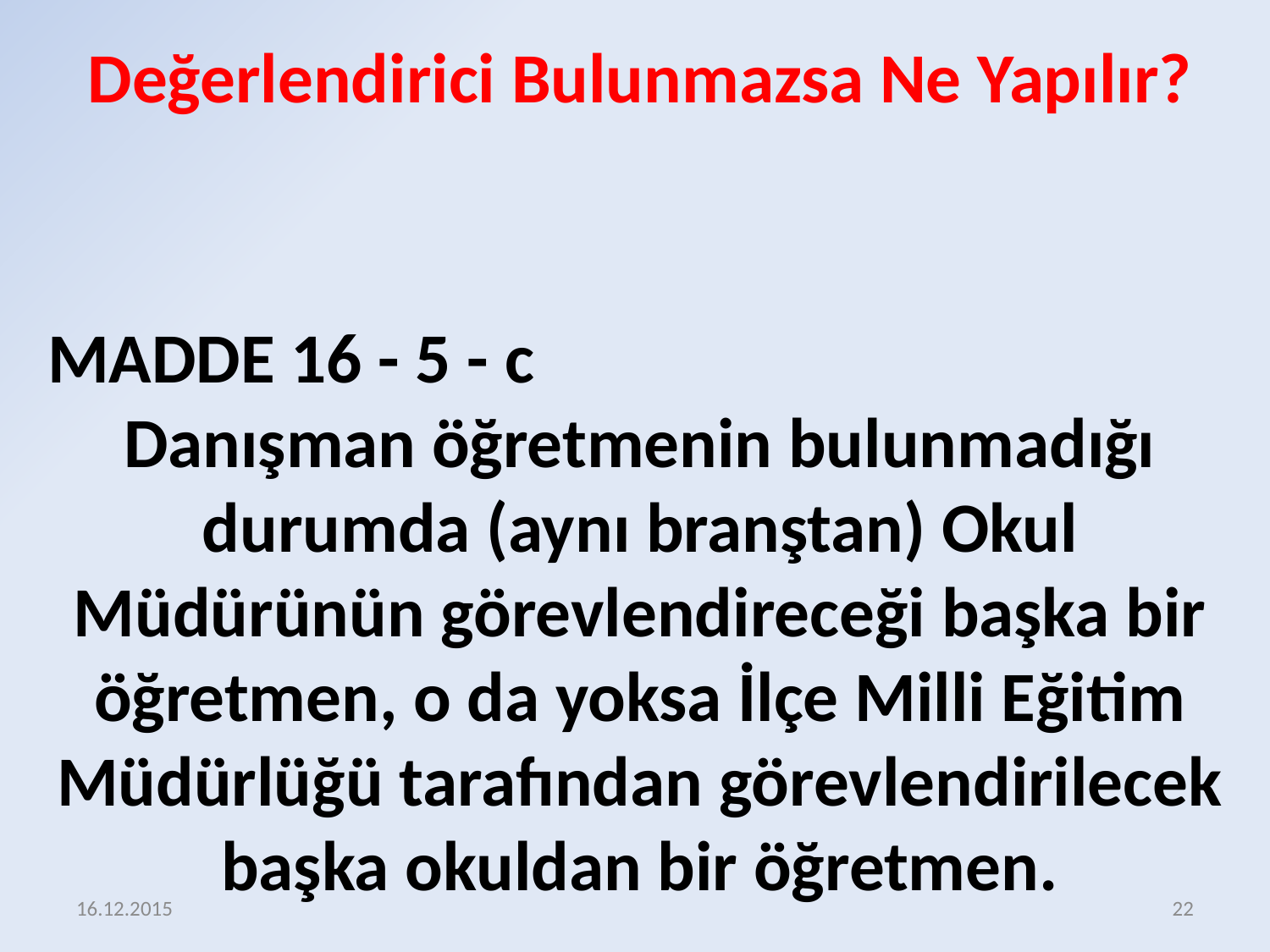

Değerlendirici Bulunmazsa Ne Yapılır?
MADDE 16 - 5 - c
Danışman öğretmenin bulunmadığı durumda (aynı branştan) Okul Müdürünün görevlendireceği başka bir öğretmen, o da yoksa İlçe Milli Eğitim Müdürlüğü tarafından görevlendirilecek başka okuldan bir öğretmen.
16.12.2015
22